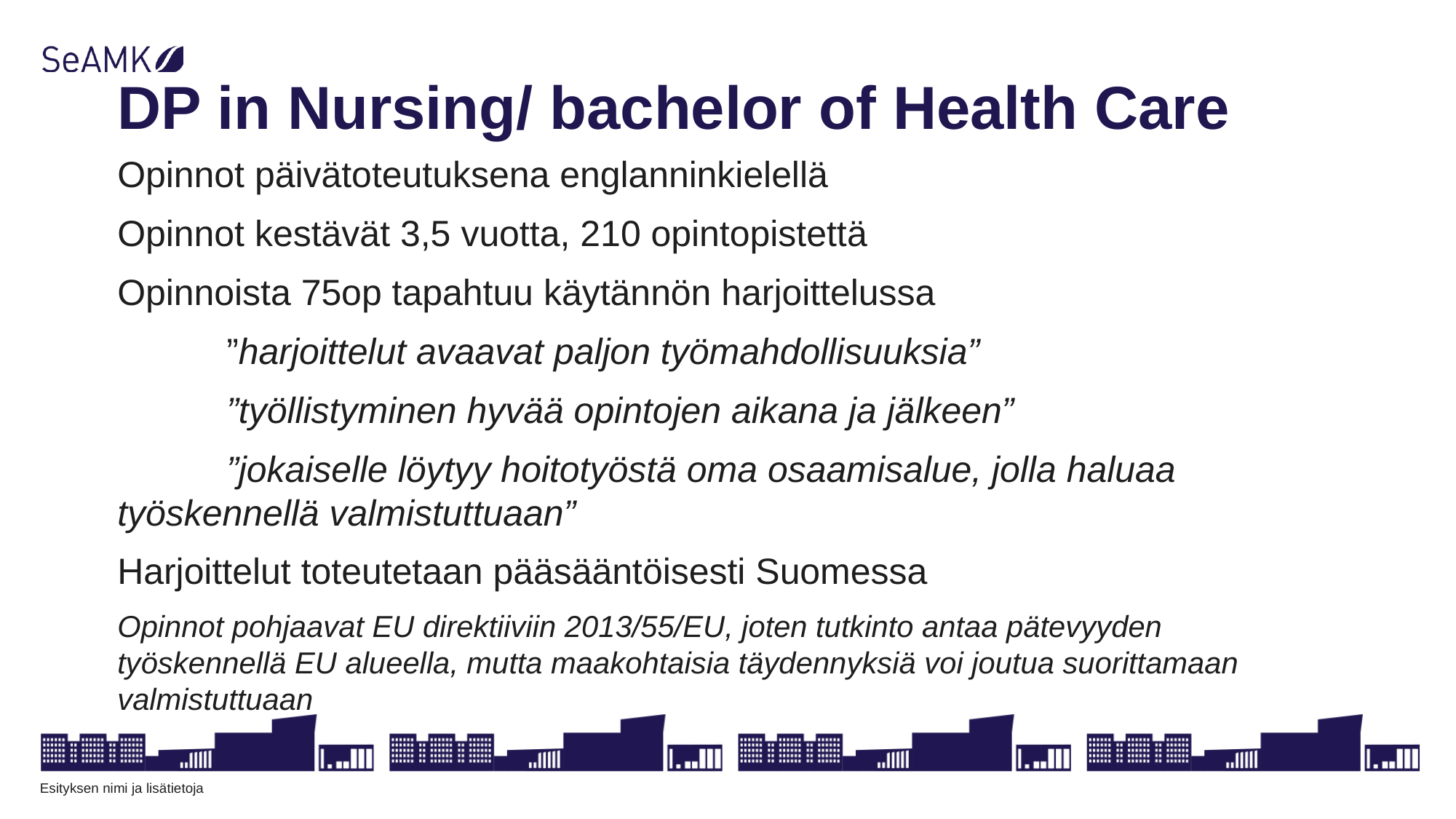

# DP in Nursing/ bachelor of Health Care
Opinnot päivätoteutuksena englanninkielellä
Opinnot kestävät 3,5 vuotta, 210 opintopistettä
Opinnoista 75op tapahtuu käytännön harjoittelussa
	”harjoittelut avaavat paljon työmahdollisuuksia”
	”työllistyminen hyvää opintojen aikana ja jälkeen”
	”jokaiselle löytyy hoitotyöstä oma osaamisalue, jolla haluaa 	työskennellä valmistuttuaan”
Harjoittelut toteutetaan pääsääntöisesti Suomessa
Opinnot pohjaavat EU direktiiviin 2013/55/EU, joten tutkinto antaa pätevyyden työskennellä EU alueella, mutta maakohtaisia täydennyksiä voi joutua suorittamaan valmistuttuaan
Esityksen nimi ja lisätietoja